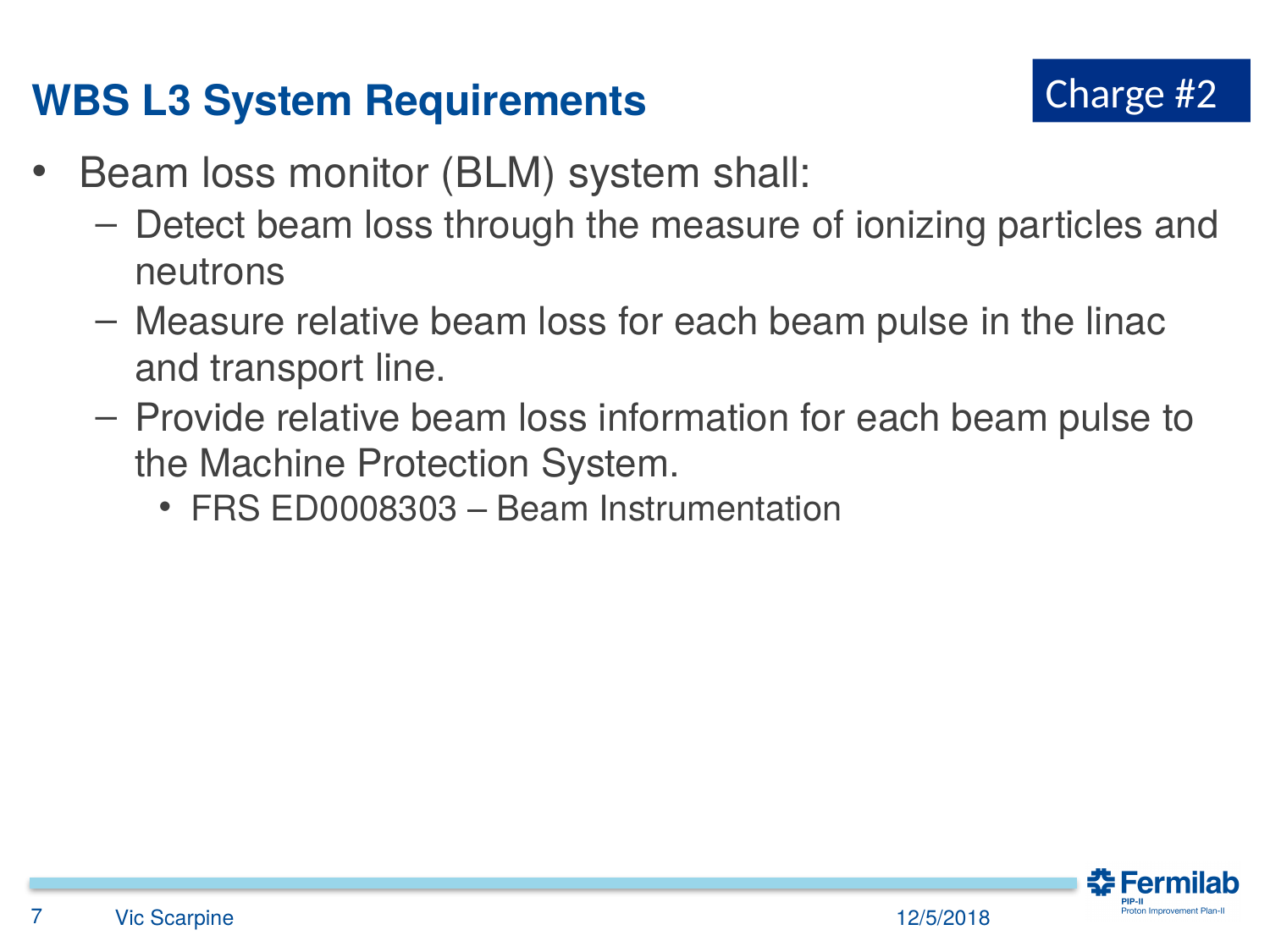

Charge #2
# WBS L3 System Requirements
Beam loss monitor (BLM) system shall:
Detect beam loss through the measure of ionizing particles and neutrons
Measure relative beam loss for each beam pulse in the linac and transport line.
Provide relative beam loss information for each beam pulse to the Machine Protection System.
FRS ED0008303 – Beam Instrumentation

7
Vic Scarpine
12/5/2018